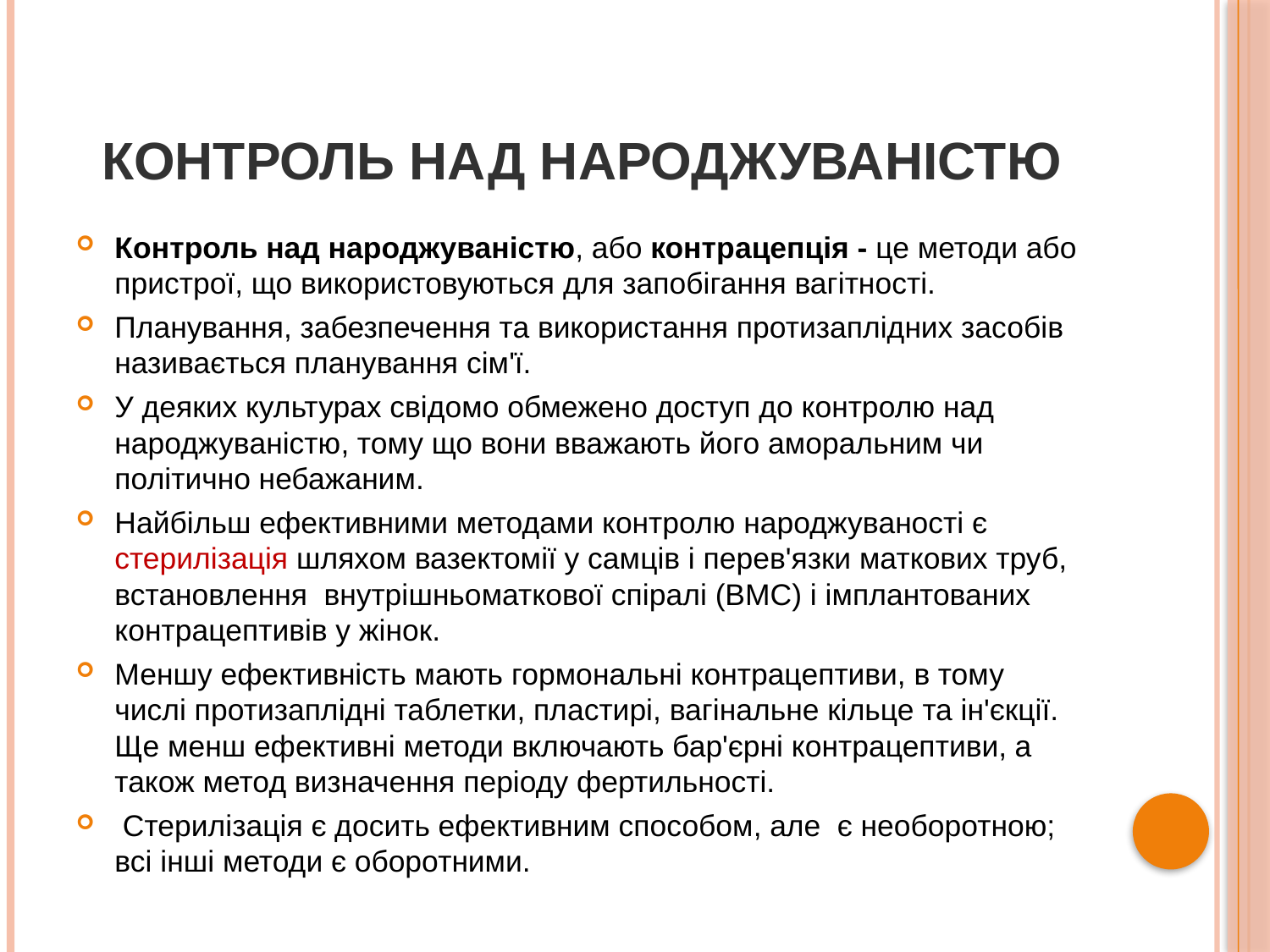

# Контроль над народжуваністю
Контроль над народжуваністю, або контрацепція - це методи або пристрої, що використовуються для запобігання вагітності.
Планування, забезпечення та використання протизаплідних засобів називається планування сім'ї.
У деяких культурах свідомо обмежено доступ до контролю над народжуваністю, тому що вони вважають його аморальним чи політично небажаним.
Найбільш ефективними методами контролю народжуваності є стерилізація шляхом вазектомії у самців і перев'язки маткових труб,  встановлення  внутрішньоматкової спіралі (ВМС) і імплантованих контрацептивів у жінок.
Меншу ефективність мають гормональні контрацептиви, в тому числі протизаплідні таблетки, пластирі, вагінальне кільце та ін'єкції. Ще менш ефективні методи включають бар'єрні контрацептиви, а також метод визначення періоду фертильності.
 Стерилізація є досить ефективним способом, але  є необоротною; всі інші методи є оборотними.